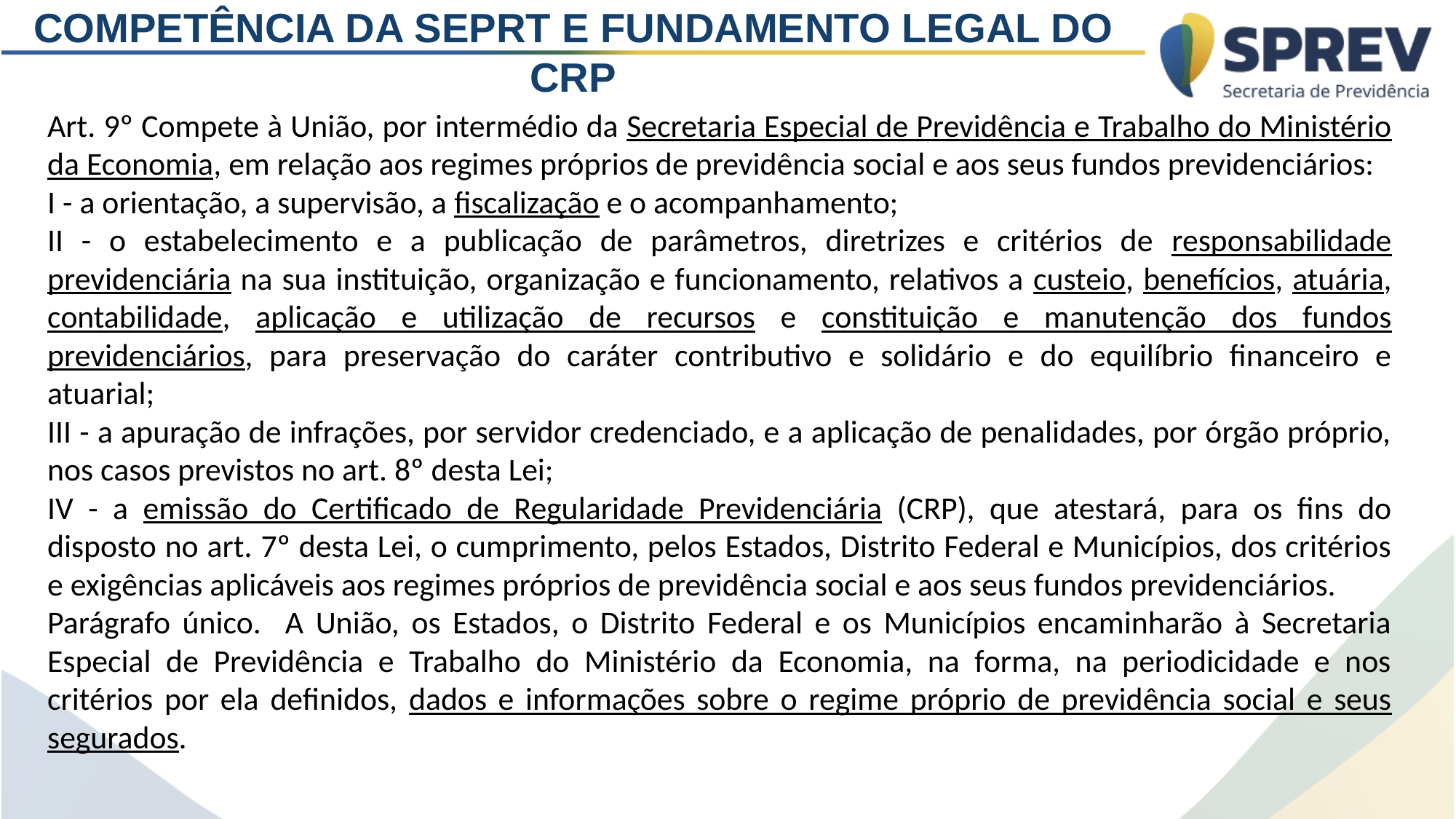

COMPETÊNCIA DA SEPRT E FUNDAMENTO LEGAL DO CRP
Art. 9º Compete à União, por intermédio da Secretaria Especial de Previdência e Trabalho do Ministério da Economia, em relação aos regimes próprios de previdência social e aos seus fundos previdenciários:
I - a orientação, a supervisão, a fiscalização e o acompanhamento;
II - o estabelecimento e a publicação de parâmetros, diretrizes e critérios de responsabilidade previdenciária na sua instituição, organização e funcionamento, relativos a custeio, benefícios, atuária, contabilidade, aplicação e utilização de recursos e constituição e manutenção dos fundos previdenciários, para preservação do caráter contributivo e solidário e do equilíbrio financeiro e atuarial;
III - a apuração de infrações, por servidor credenciado, e a aplicação de penalidades, por órgão próprio, nos casos previstos no art. 8º desta Lei;
IV - a emissão do Certificado de Regularidade Previdenciária (CRP), que atestará, para os fins do disposto no art. 7º desta Lei, o cumprimento, pelos Estados, Distrito Federal e Municípios, dos critérios e exigências aplicáveis aos regimes próprios de previdência social e aos seus fundos previdenciários.
Parágrafo único.  A União, os Estados, o Distrito Federal e os Municípios encaminharão à Secretaria Especial de Previdência e Trabalho do Ministério da Economia, na forma, na periodicidade e nos critérios por ela definidos, dados e informações sobre o regime próprio de previdência social e seus segurados.